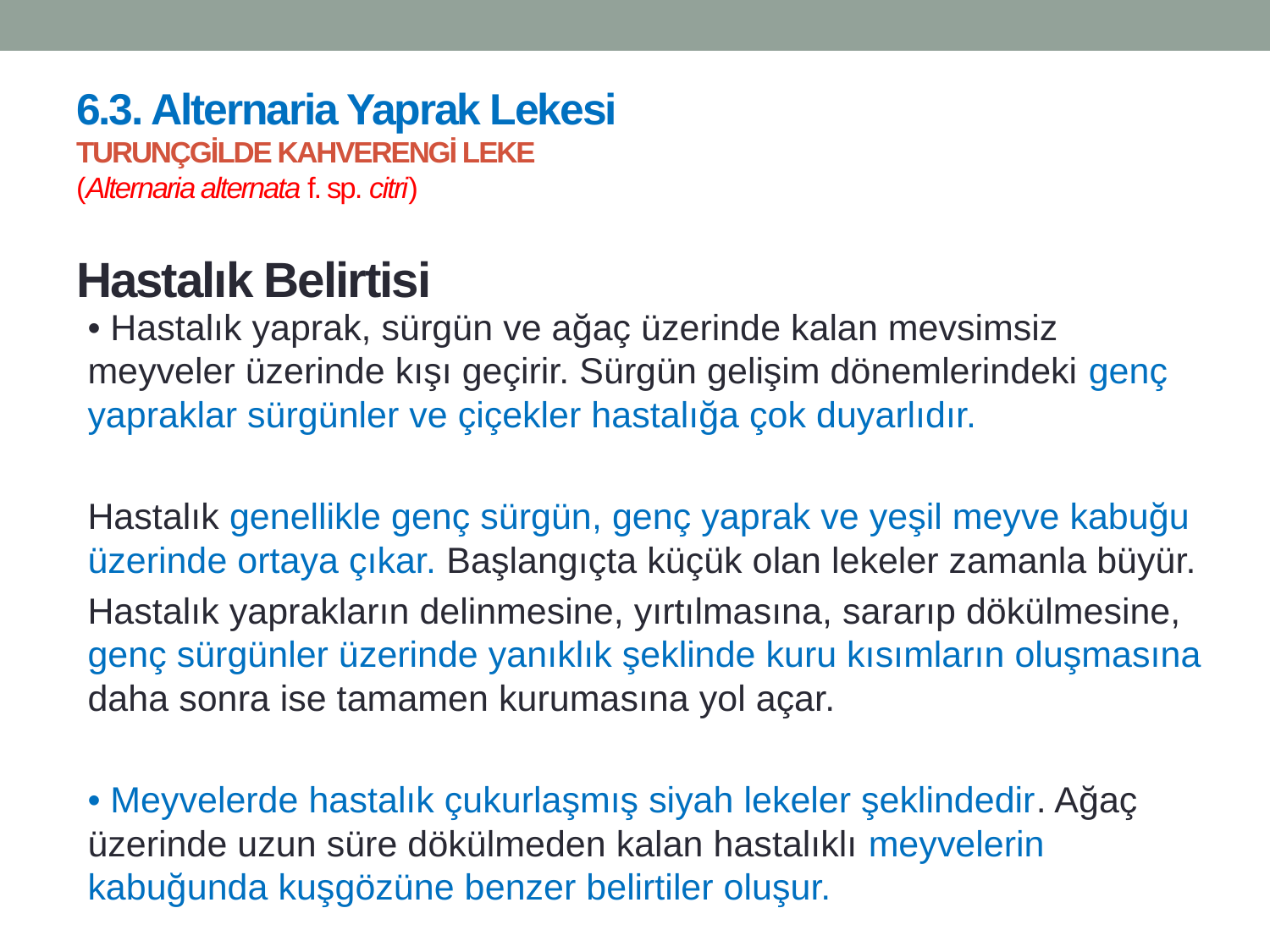

# 6.3. Alternaria Yaprak Lekesi TURUNÇGİLDE KAHVERENGİ LEKE (Alternaria alternata f. sp. citri)
Hastalık Belirtisi
• Hastalık yaprak, sürgün ve ağaç üzerinde kalan mevsimsiz meyveler üzerinde kışı geçirir. Sürgün gelişim dönemlerindeki genç yapraklar sürgünler ve çiçekler hastalığa çok duyarlıdır.

Hastalık genellikle genç sürgün, genç yaprak ve yeşil meyve kabuğu üzerinde ortaya çıkar. Başlangıçta küçük olan lekeler zamanla büyür.
Hastalık yaprakların delinmesine, yırtılmasına, sararıp dökülmesine, genç sürgünler üzerinde yanıklık şeklinde kuru kısımların oluşmasına daha sonra ise tamamen kurumasına yol açar.

• Meyvelerde hastalık çukurlaşmış siyah lekeler şeklindedir. Ağaç üzerinde uzun süre dökülmeden kalan hastalıklı meyvelerin kabuğunda kuşgözüne benzer belirtiler oluşur.